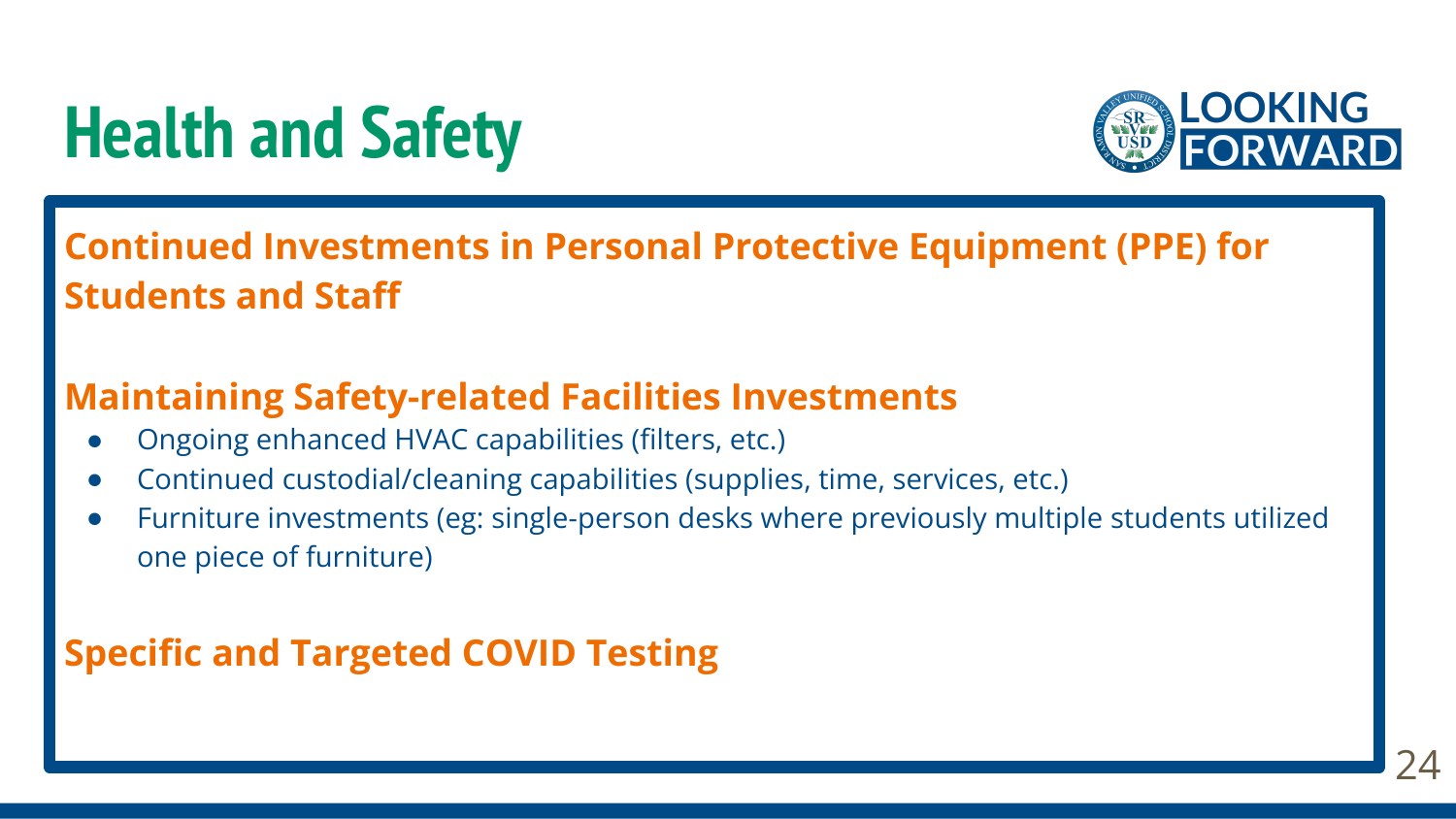

# Health and Safety
Continued Investments in Personal Protective Equipment (PPE) for Students and Staff

Maintaining Safety-related Facilities Investments
Ongoing enhanced HVAC capabilities (filters, etc.)
Continued custodial/cleaning capabilities (supplies, time, services, etc.)
Furniture investments (eg: single-person desks where previously multiple students utilized one piece of furniture)

Specific and Targeted COVID Testing

24